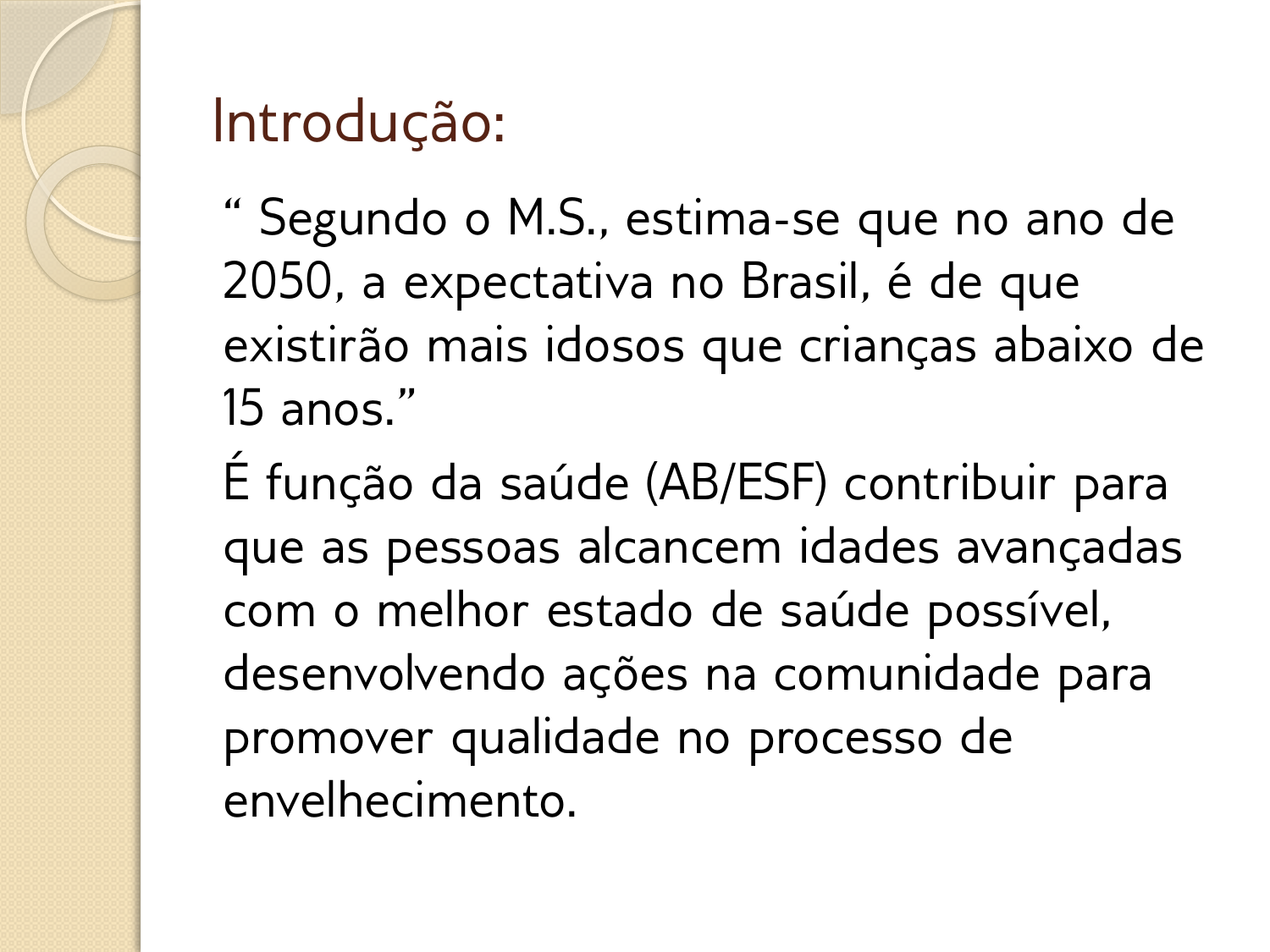

# Introdução:
“ Segundo o M.S., estima-se que no ano de 2050, a expectativa no Brasil, é de que existirão mais idosos que crianças abaixo de 15 anos.”
É função da saúde (AB/ESF) contribuir para que as pessoas alcancem idades avançadas com o melhor estado de saúde possível, desenvolvendo ações na comunidade para promover qualidade no processo de envelhecimento.